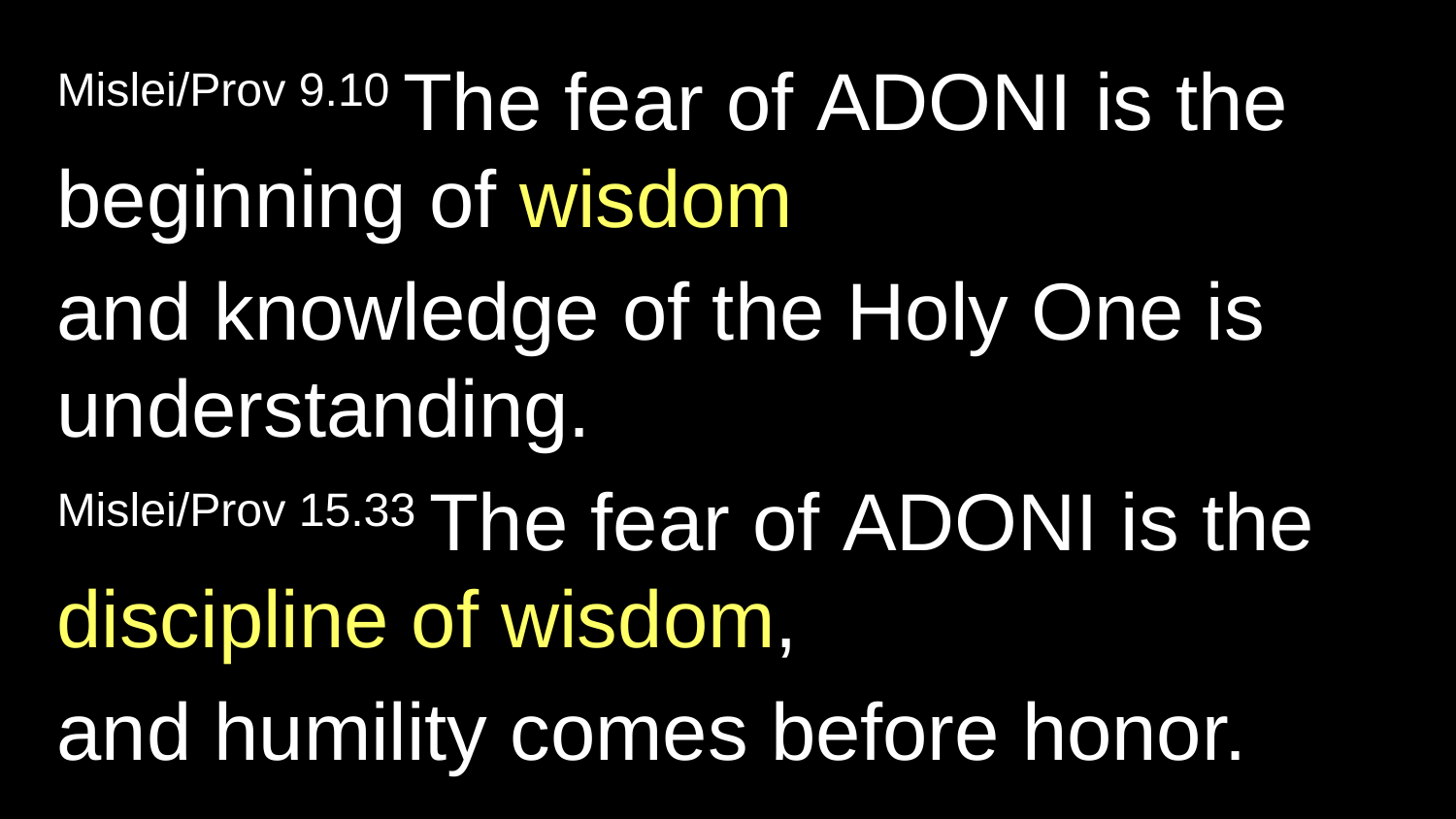

Mislei/Prov 9.10 The fear of Adoni is the beginning of wisdom
and knowledge of the Holy One is understanding.
Mislei/Prov 15.33 The fear of Adoni is the discipline of wisdom,
and humility comes before honor.